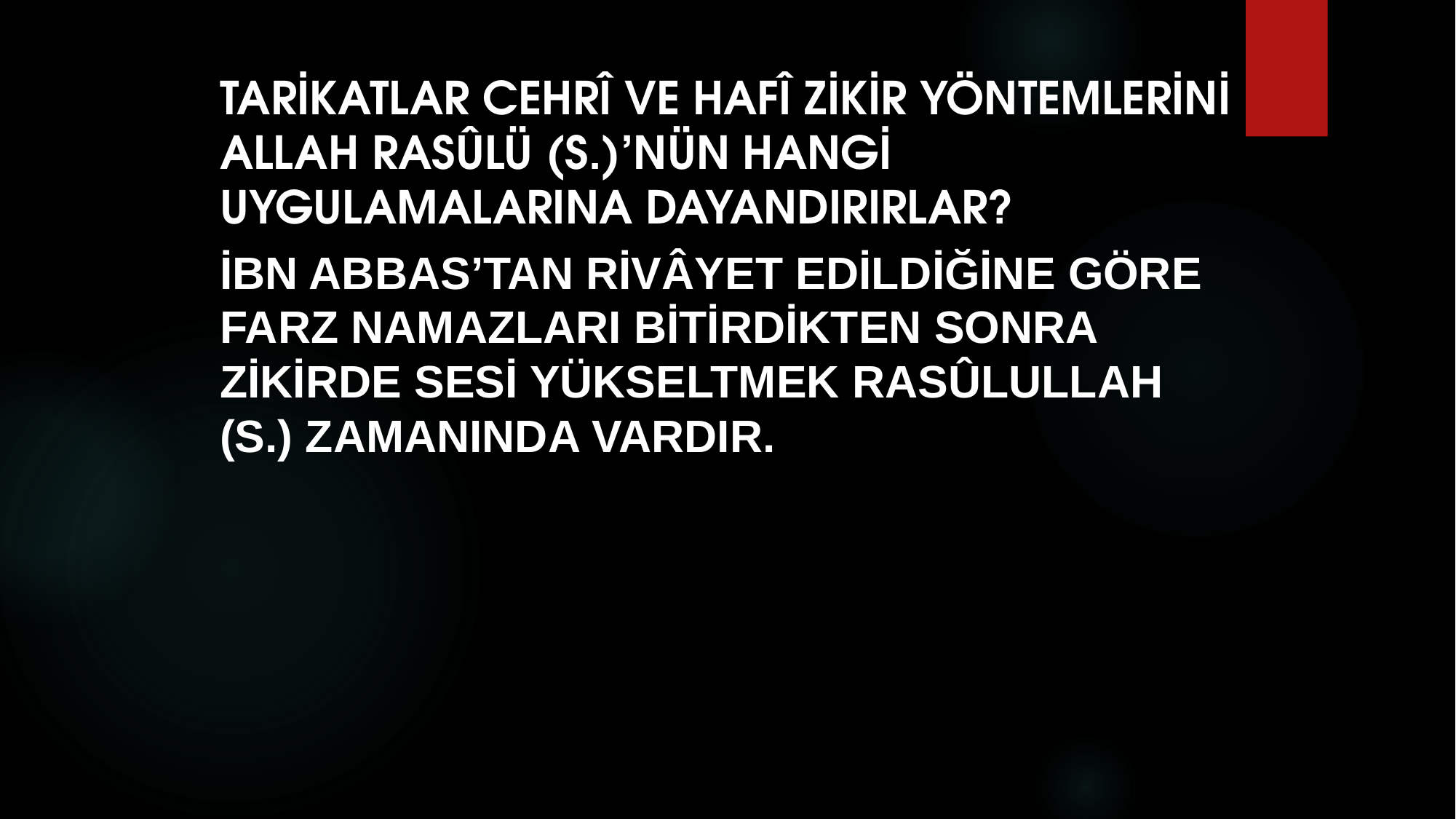

# Tarikatlar cehrî ve hafî zikir yöntemlerini Allah Rasûlü (s.)’nün hangi uygulamalarına dayandırırlar?
İbn Abbas’tan rivâyet edildiğine göre farz namazları bitirdikten sonra zikirde sesi yükseltmek Rasûlullah (s.) zamanında vardır.